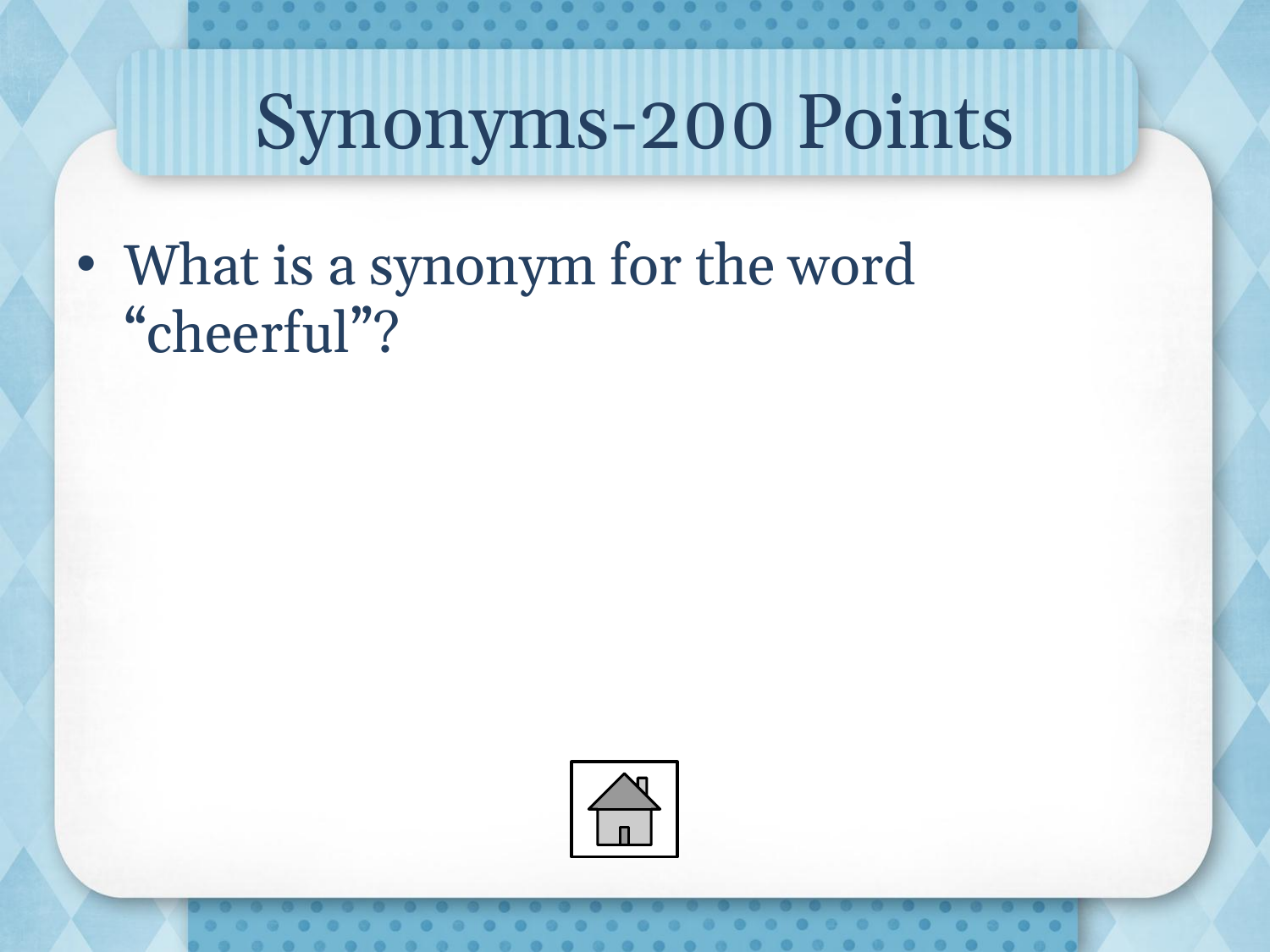

# Synonyms-200 Points
What is a synonym for the word “cheerful”?